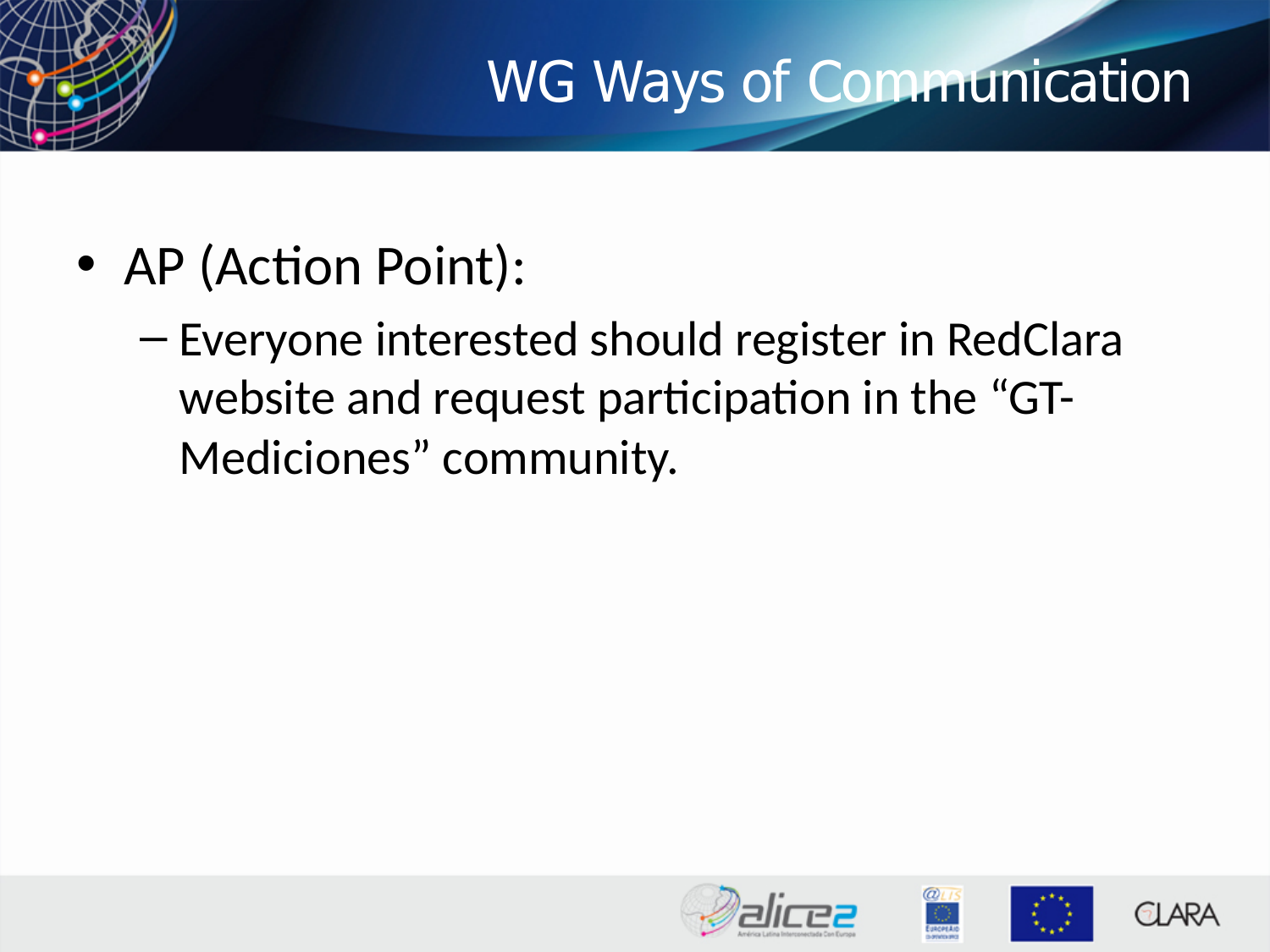

# WG Ways of Communication
AP (Action Point):
Everyone interested should register in RedClara website and request participation in the “GT-Mediciones” community.